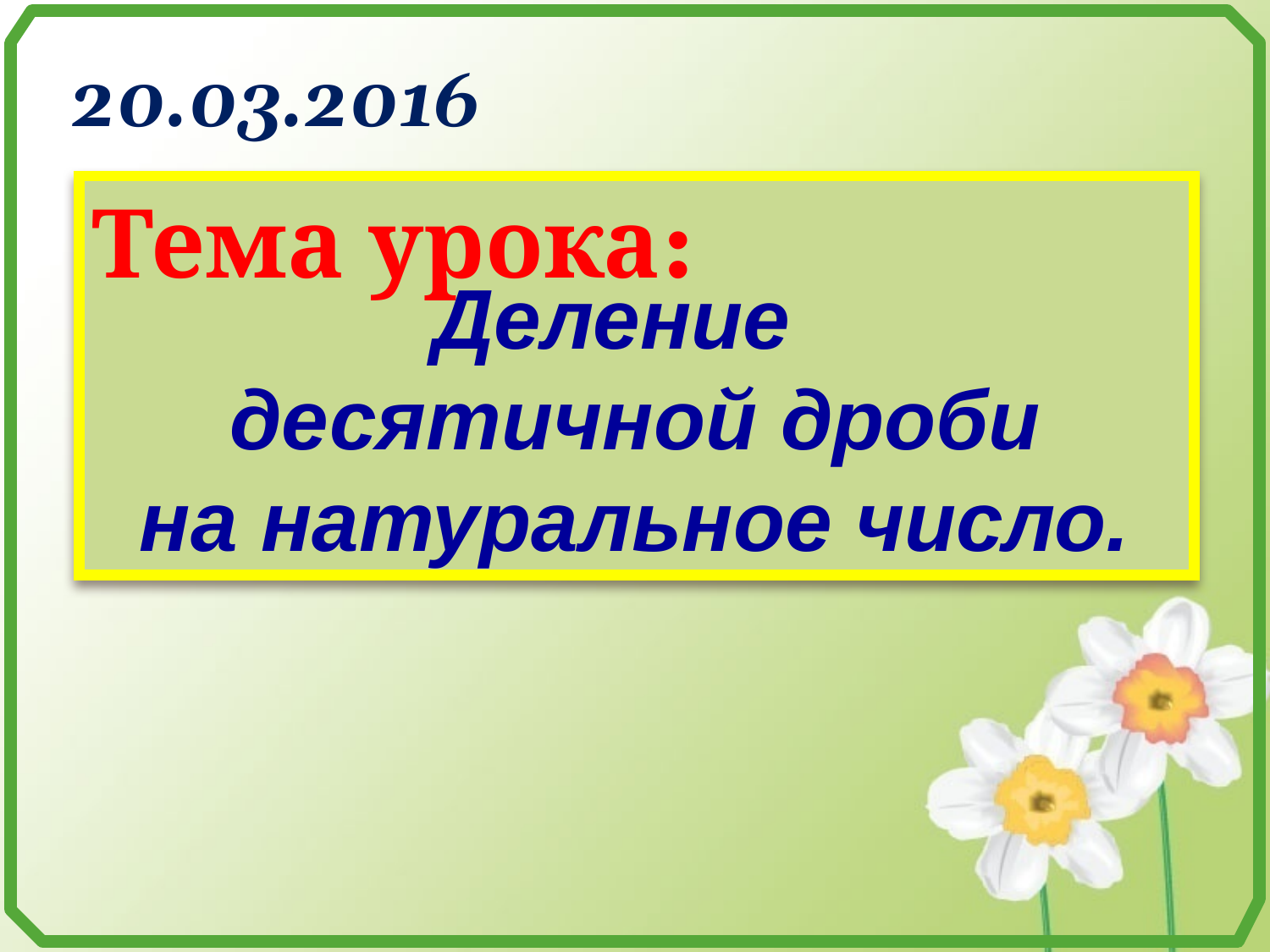

20.03.2016
Тема урока:
Деление
десятичной дроби
на натуральное число.